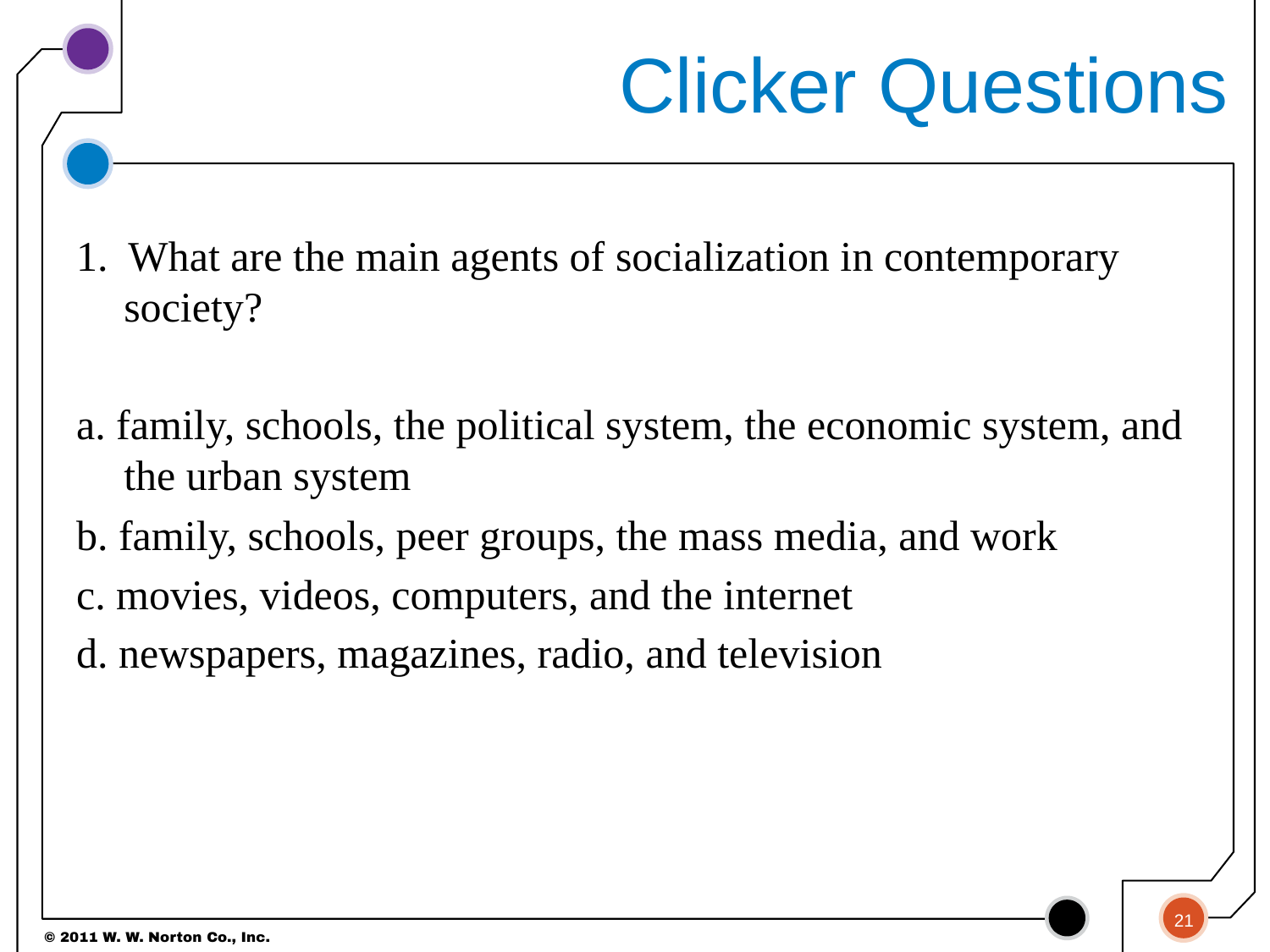

# Clicker Questions
1.  What are the main agents of socialization in contemporary society?

a. family, schools, the political system, the economic system, and the urban system
b. family, schools, peer groups, the mass media, and work
c. movies, videos, computers, and the internet
d. newspapers, magazines, radio, and television
21